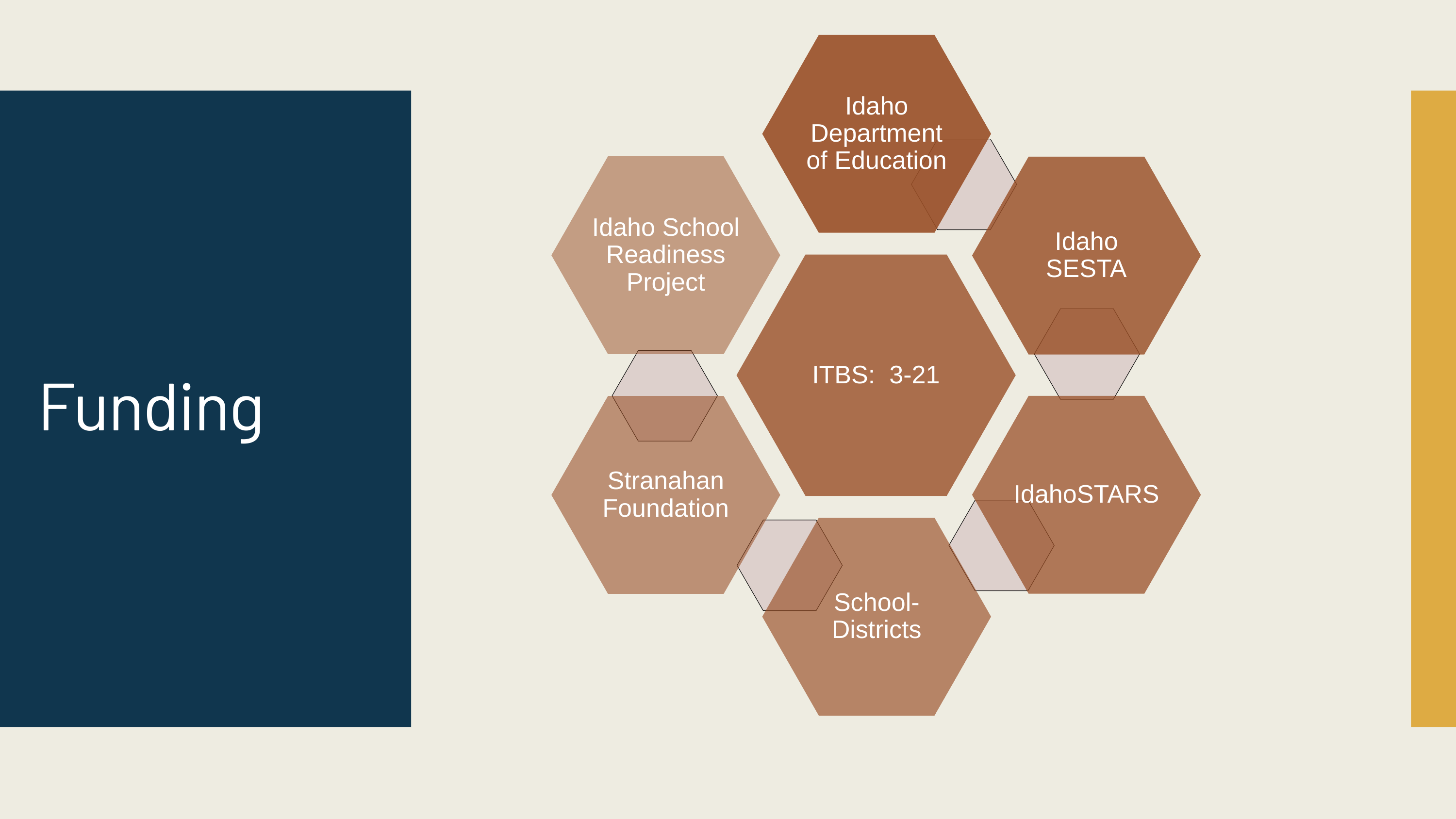

ITBS:  3-21
Idaho Department of Education
Idaho SESTA
IdahoSTARS
School-Districts
Stranahan Foundation
Idaho School Readiness Project
# Funding